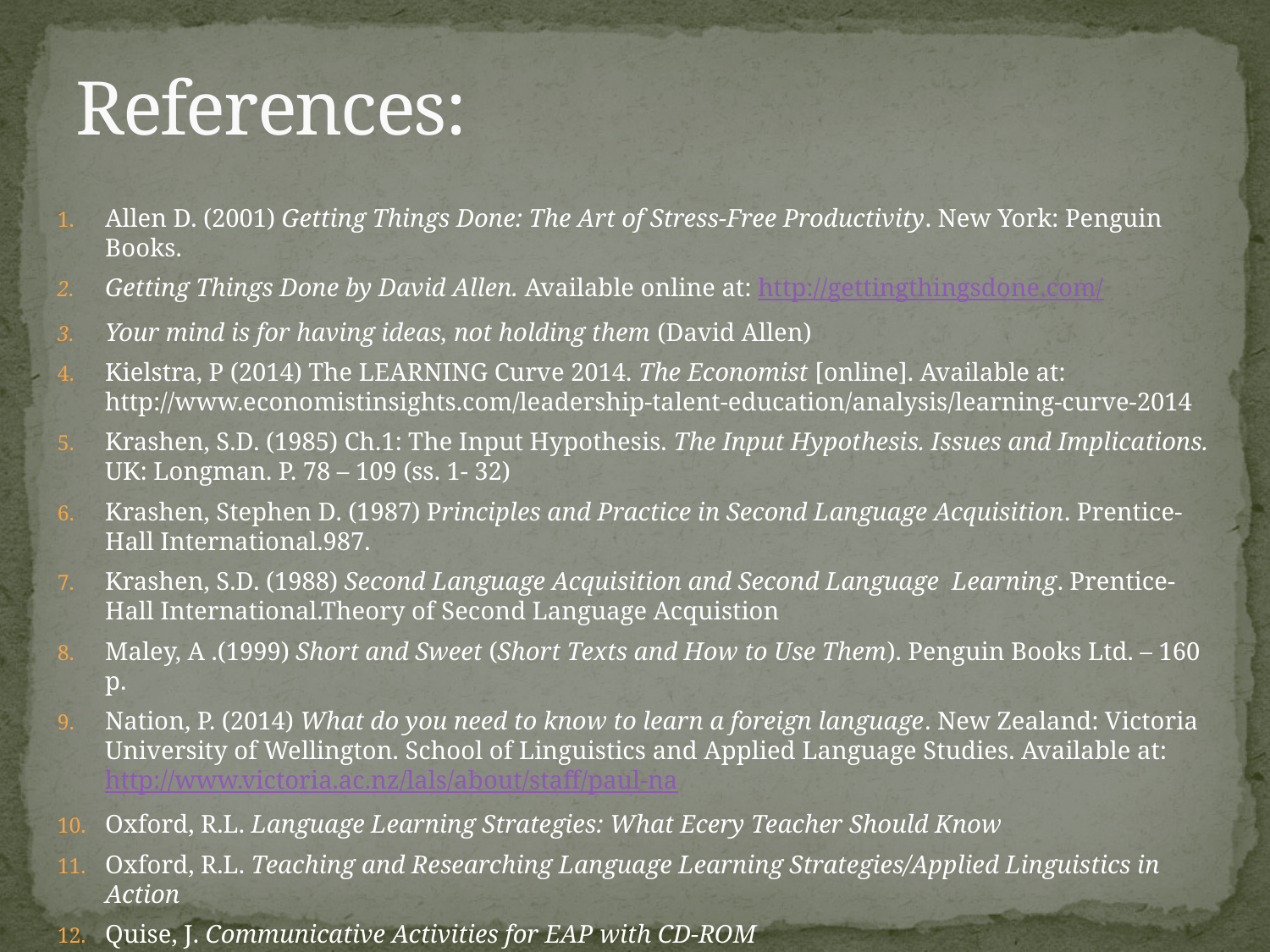

# References:
Allen D. (2001) Getting Things Done: The Art of Stress-Free Productivity. New York: Penguin Books.
Getting Things Done by David Allen. Available online at: http://gettingthingsdone.com/
Your mind is for having ideas, not holding them (David Allen)
Kielstra, P (2014) The LEARNING Curve 2014. The Economist [online]. Available at: http://www.economistinsights.com/leadership-talent-education/analysis/learning-curve-2014
Krashen, S.D. (1985) Ch.1: The Input Hypothesis. The Input Hypothesis. Issues and Implications. UK: Longman. P. 78 – 109 (ss. 1- 32)
Krashen, Stephen D. (1987) Principles and Practice in Second Language Acquisition. Prentice-Hall International.987.
Krashen, S.D. (1988) Second Language Acquisition and Second Language  Learning. Prentice-Hall International.Theory of Second Language Acquistion
Maley, A .(1999) Short and Sweet (Short Texts and How to Use Them). Penguin Books Ltd. – 160 p.
Nation, P. (2014) What do you need to know to learn a foreign language. New Zealand: Victoria University of Wellington. School of Linguistics and Applied Language Studies. Available at: http://www.victoria.ac.nz/lals/about/staff/paul-na
Oxford, R.L. Language Learning Strategies: What Ecery Teacher Should Know
Oxford, R.L. Teaching and Researching Language Learning Strategies/Applied Linguistics in Action
Quise, J. Communicative Activities for EAP with CD-ROM
Schmidt, D. Academic Vocabulary